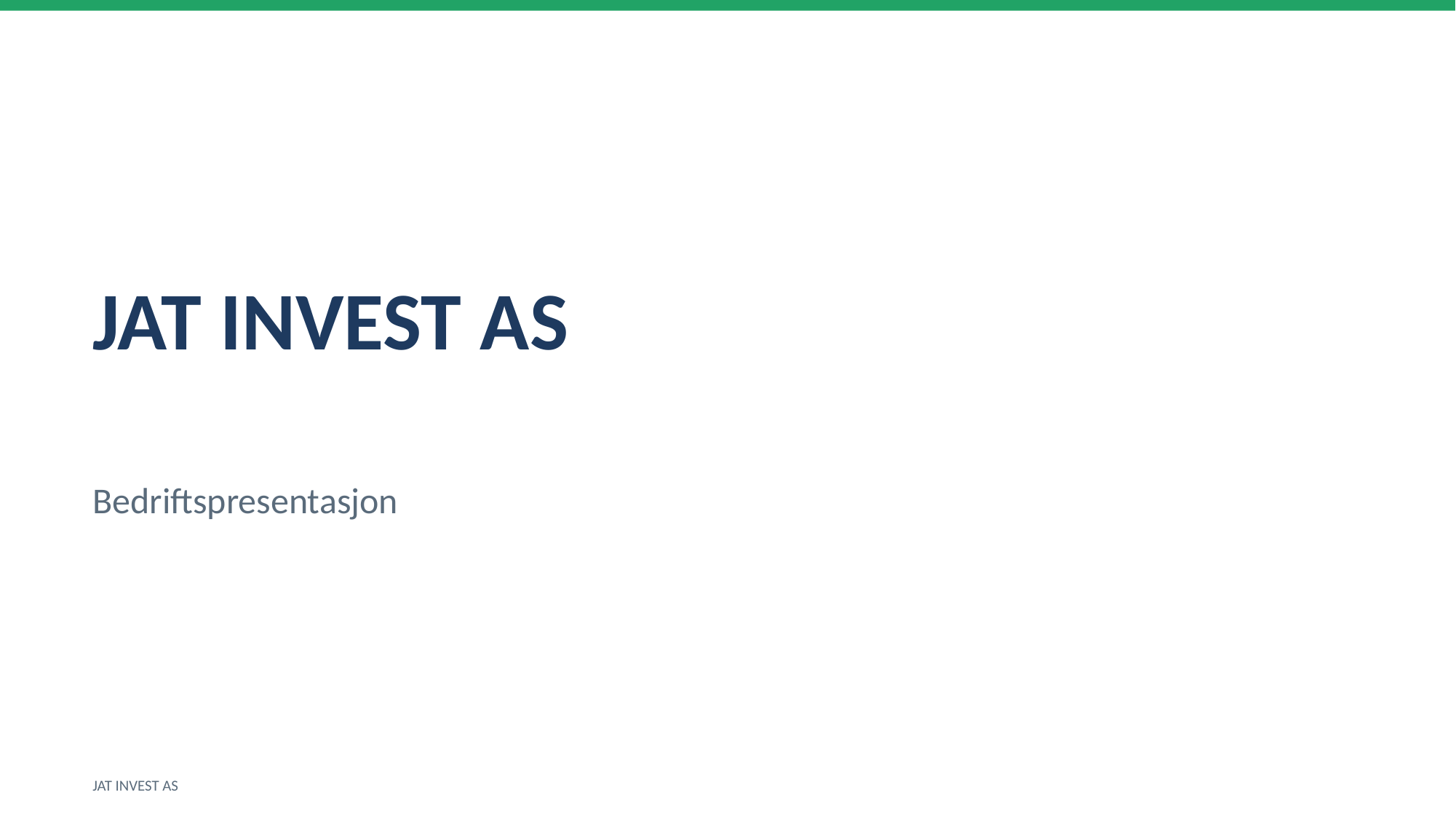

JAT INVEST AS
Bedriftspresentasjon
JAT INVEST AS